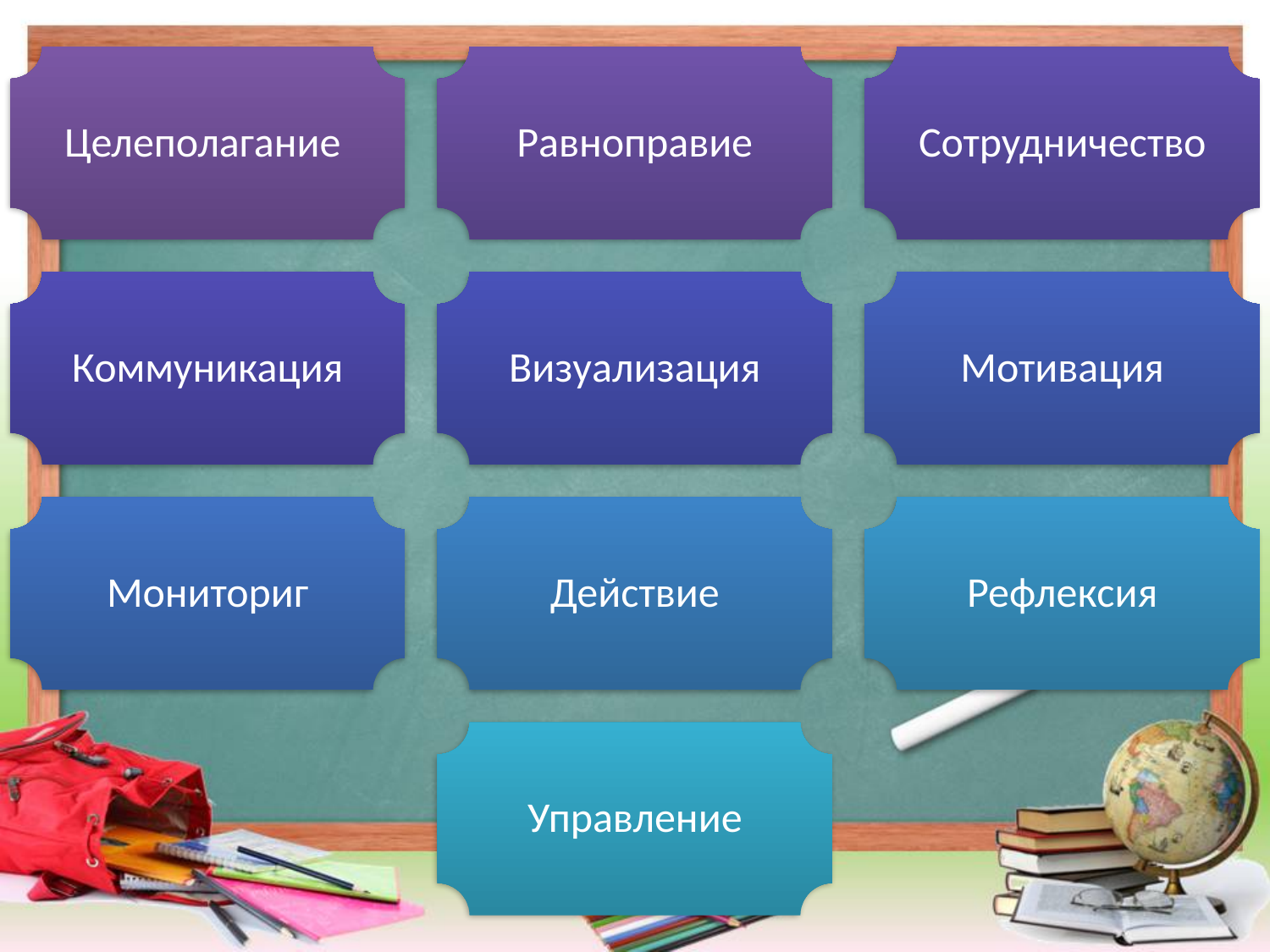

Целеполагание
Равноправие
Сотрудничество
Коммуникация
Визуализация
Мотивация
Мониториг
Действие
Рефлексия
Управление